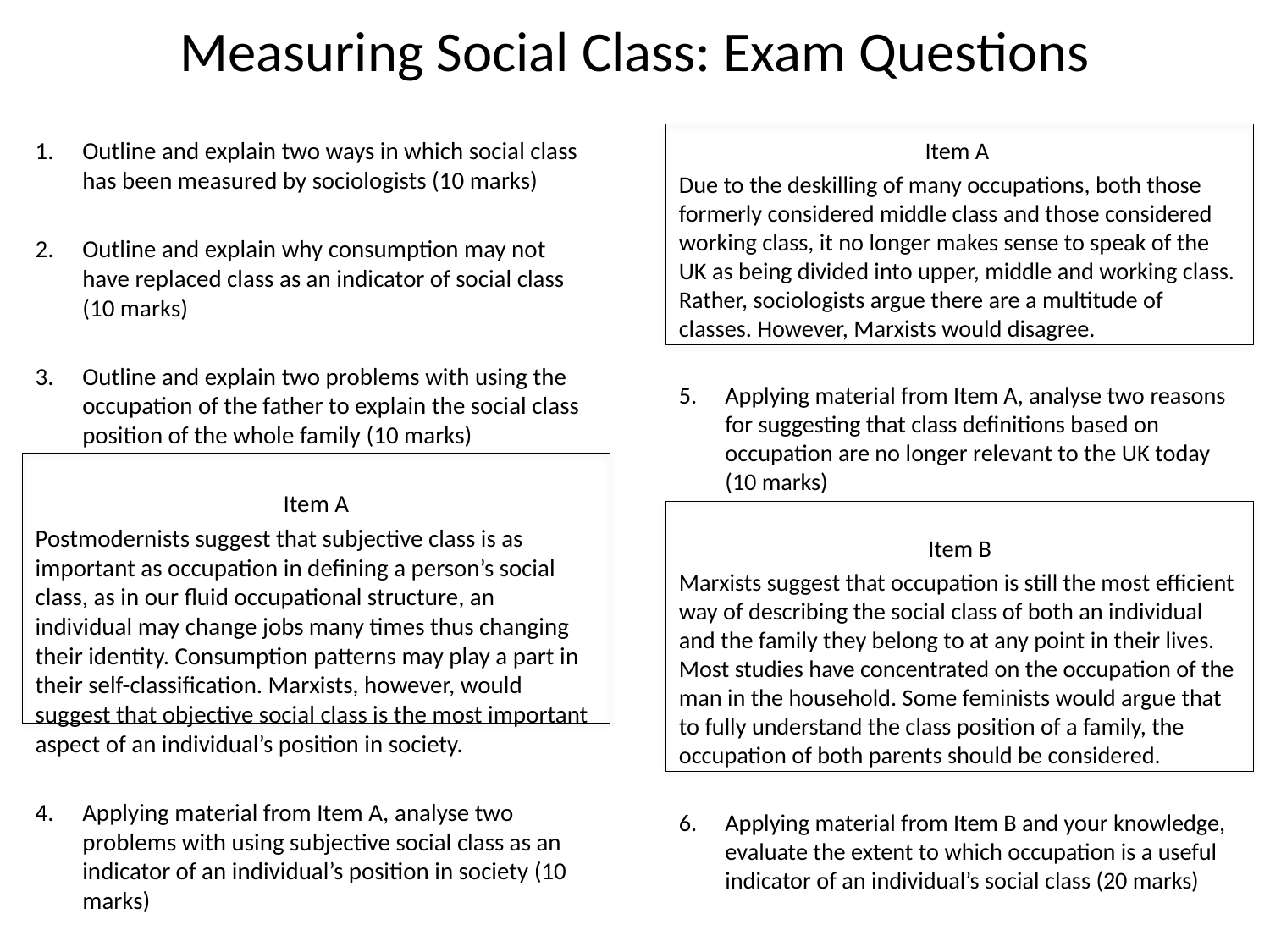

# Measuring Social Class: Exam Questions

Outline and explain two ways in which social class has been measured by sociologists (10 marks)

Outline and explain why consumption may not have replaced class as an indicator of social class (10 marks)

Outline and explain two problems with using the occupation of the father to explain the social class position of the whole family (10 marks)

Item A
Postmodernists suggest that subjective class is as important as occupation in defining a person’s social class, as in our fluid occupational structure, an individual may change jobs many times thus changing their identity. Consumption patterns may play a part in their self-classification. Marxists, however, would suggest that objective social class is the most important aspect of an individual’s position in society.

Applying material from Item A, analyse two problems with using subjective social class as an indicator of an individual’s position in society (10 marks)

Item A
Due to the deskilling of many occupations, both those formerly considered middle class and those considered working class, it no longer makes sense to speak of the UK as being divided into upper, middle and working class. Rather, sociologists argue there are a multitude of classes. However, Marxists would disagree.

Applying material from Item A, analyse two reasons for suggesting that class definitions based on occupation are no longer relevant to the UK today (10 marks)

Item B
Marxists suggest that occupation is still the most efficient way of describing the social class of both an individual and the family they belong to at any point in their lives. Most studies have concentrated on the occupation of the man in the household. Some feminists would argue that to fully understand the class position of a family, the occupation of both parents should be considered.

Applying material from Item B and your knowledge, evaluate the extent to which occupation is a useful indicator of an individual’s social class (20 marks)